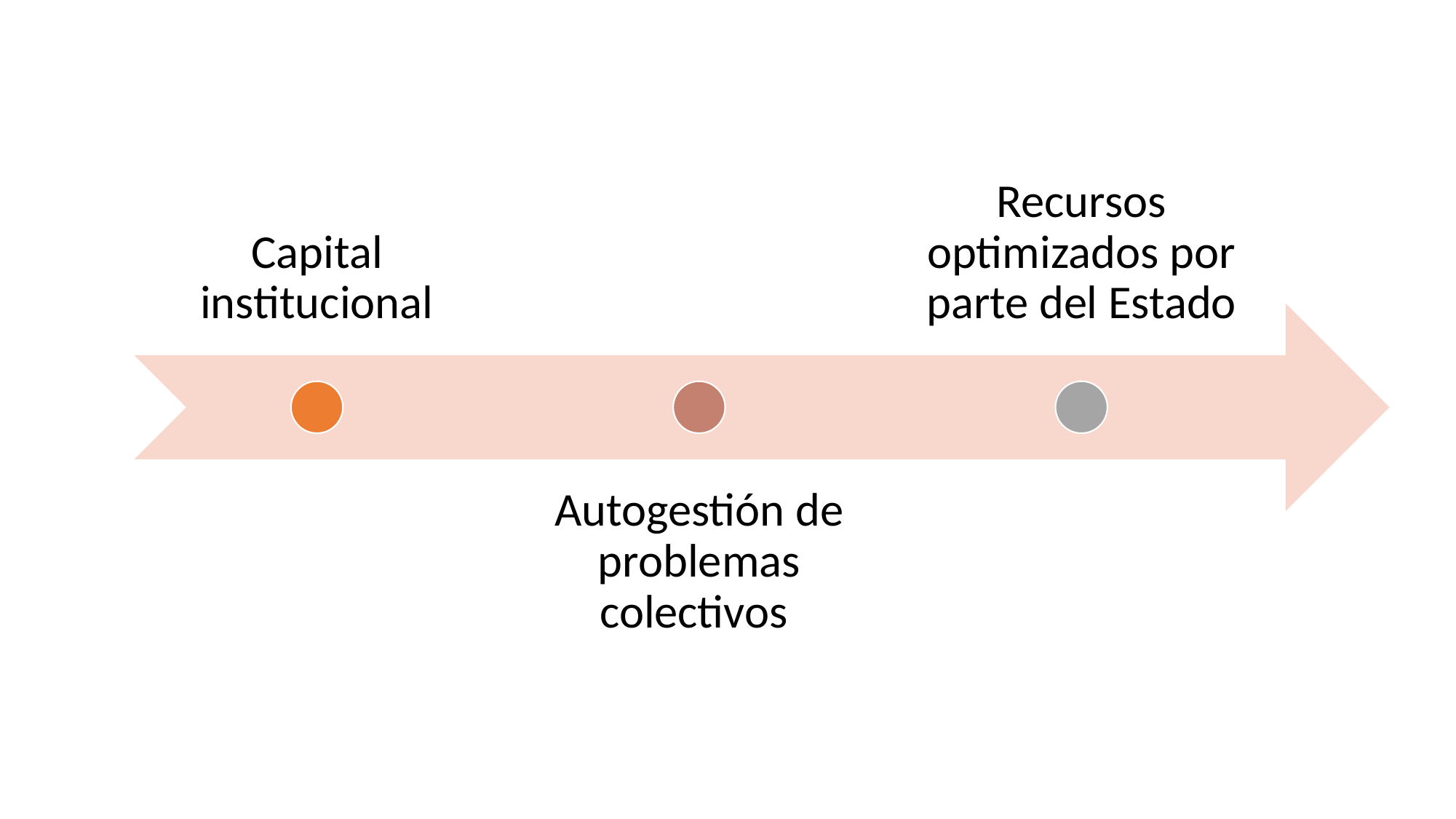

Capital institucional
Autogestión de problemas colectivos
Recursos optimizados por parte del Estado